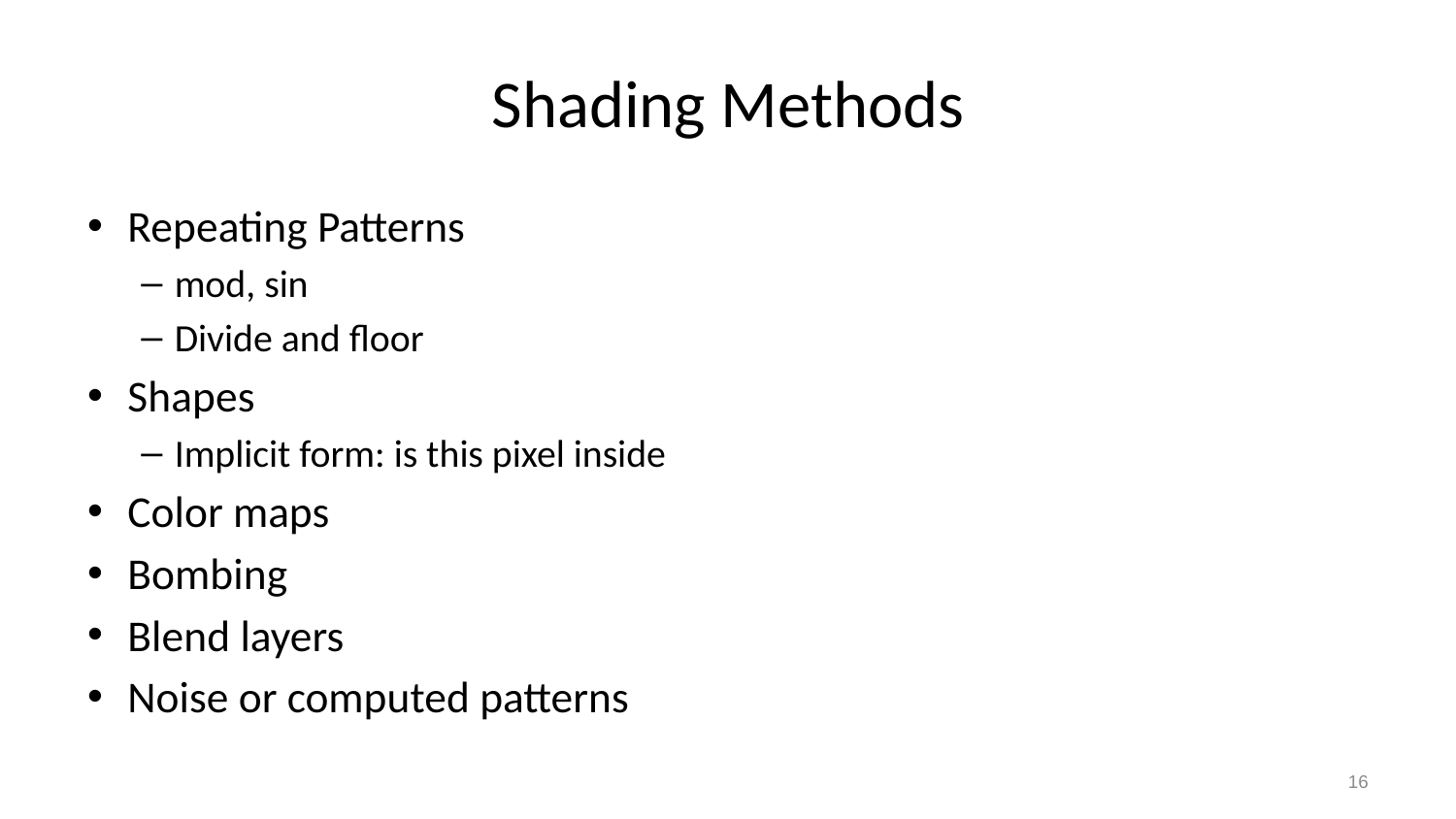

# Shading Methods
Repeating Patterns
mod, sin
Divide and floor
Shapes
Implicit form: is this pixel inside
Color maps
Bombing
Blend layers
Noise or computed patterns
16